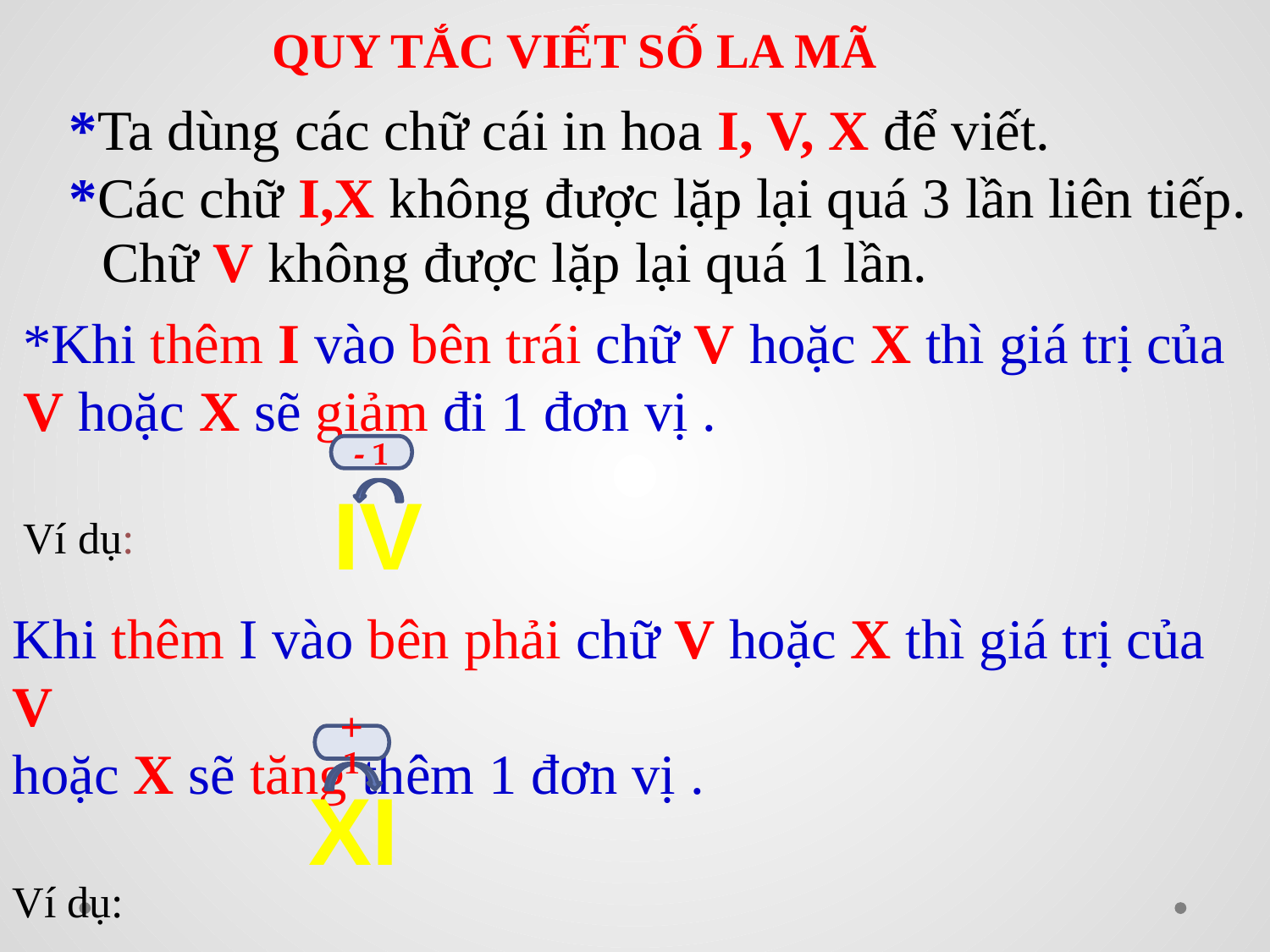

QUY TẮC VIẾT SỐ LA MÃ
    *Ta dùng các chữ cái in hoa I, V, X để viết.
    *Các chữ I,X không được lặp lại quá 3 lần liên tiếp.
 Chữ V không được lặp lại quá 1 lần.
*Khi thêm I vào bên trái chữ V hoặc X thì giá trị của V hoặc X sẽ giảm đi 1 đơn vị .

Ví dụ:
- 1

IV
Khi thêm I vào bên phải chữ V hoặc X thì giá trị của V
hoặc X sẽ tăng thêm 1 đơn vị .

Ví dụ:

+ 1
XI